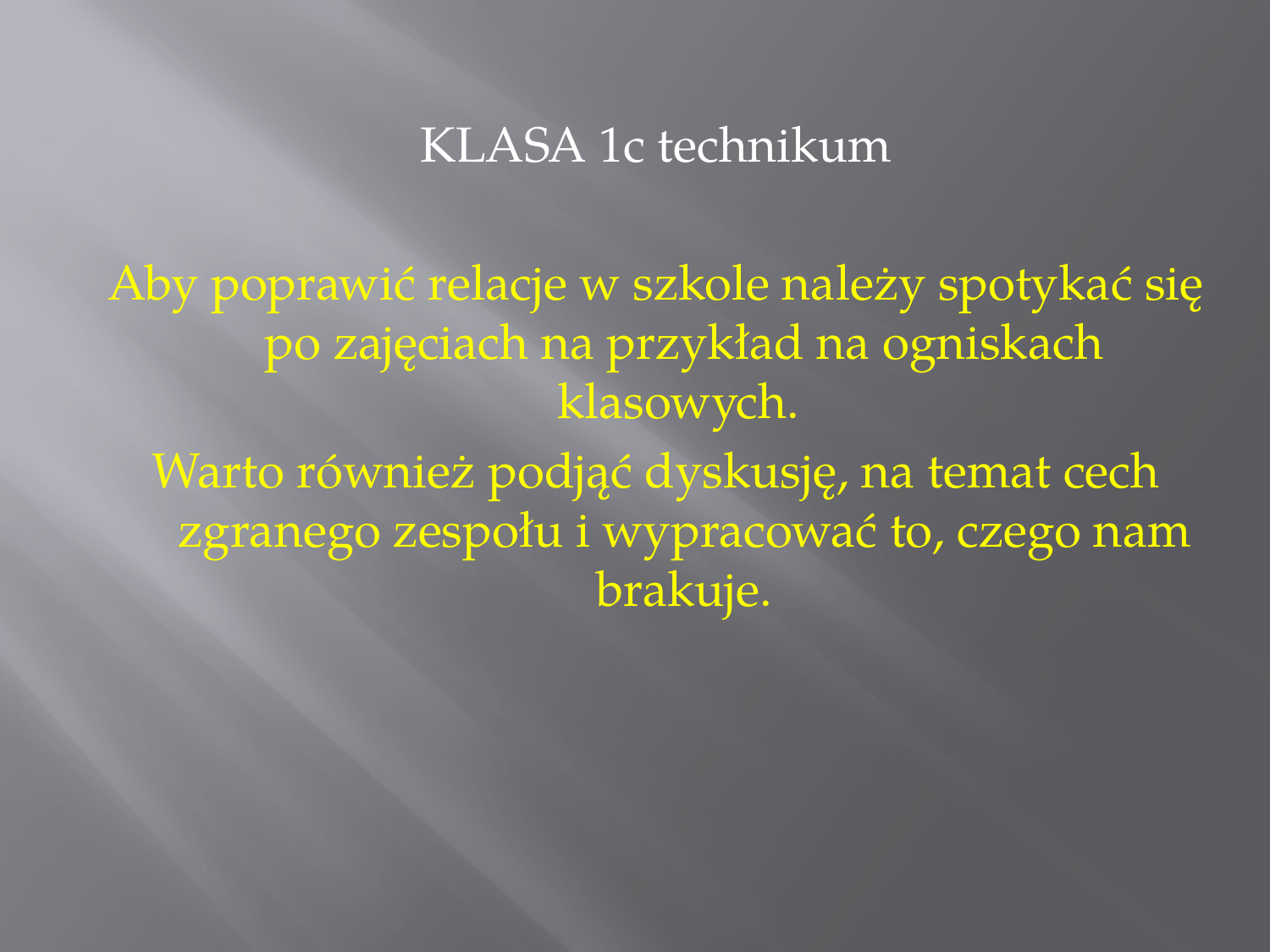

KLASA 1c technikum

Aby poprawić relacje w szkole należy spotykać się po zajęciach na przykład na ogniskach klasowych.
Warto również podjąć dyskusję, na temat cech zgranego zespołu i wypracować to, czego nam brakuje.